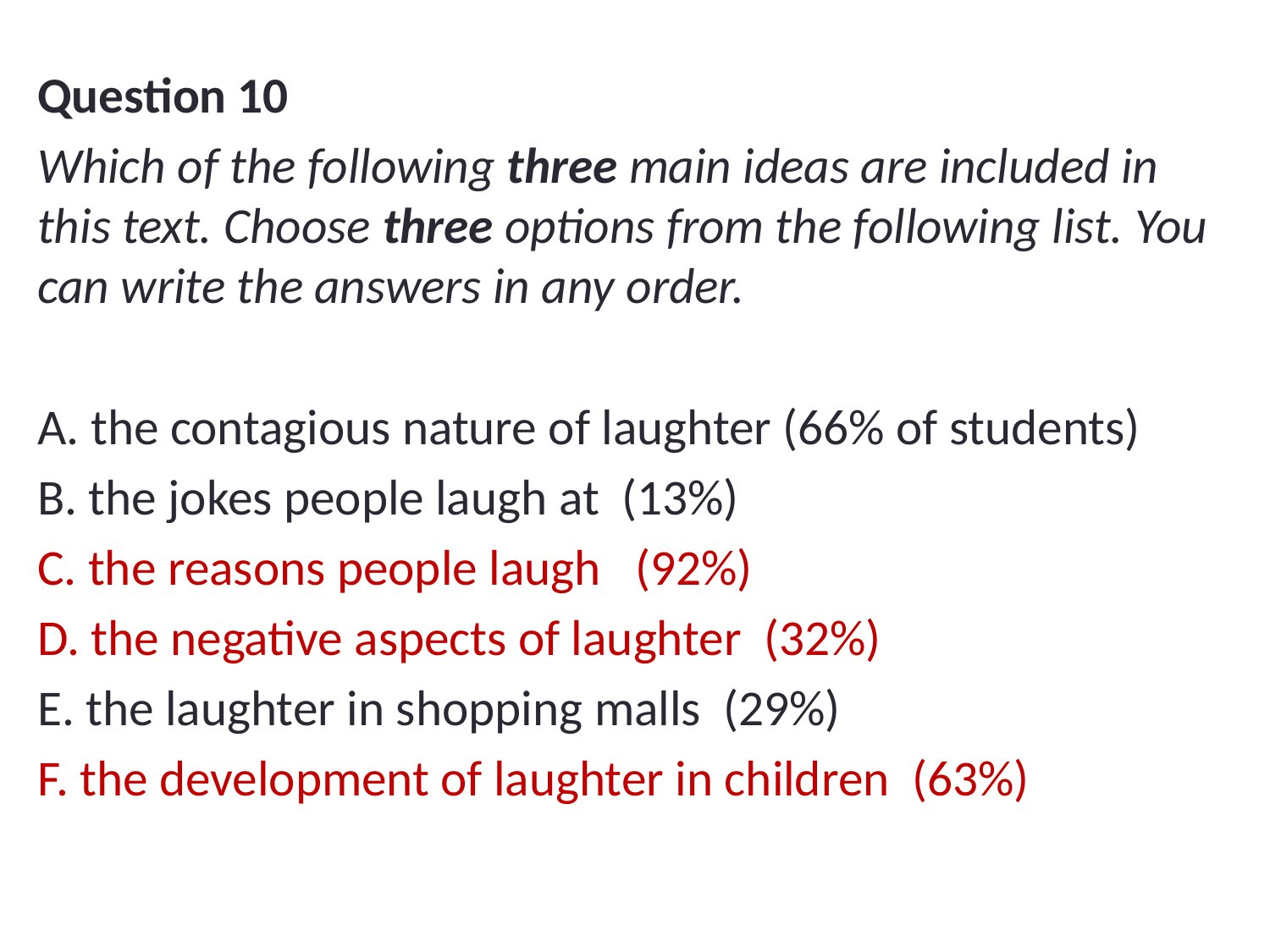

Question 10
Which of the following three main ideas are included in this text. Choose three options from the following list. You can write the answers in any order.

A. the contagious nature of laughter (66% of students)
B. the jokes people laugh at  (13%)
C. the reasons people laugh   (92%)
D. the negative aspects of laughter  (32%)
E. the laughter in shopping malls  (29%)
F. the development of laughter in children  (63%)